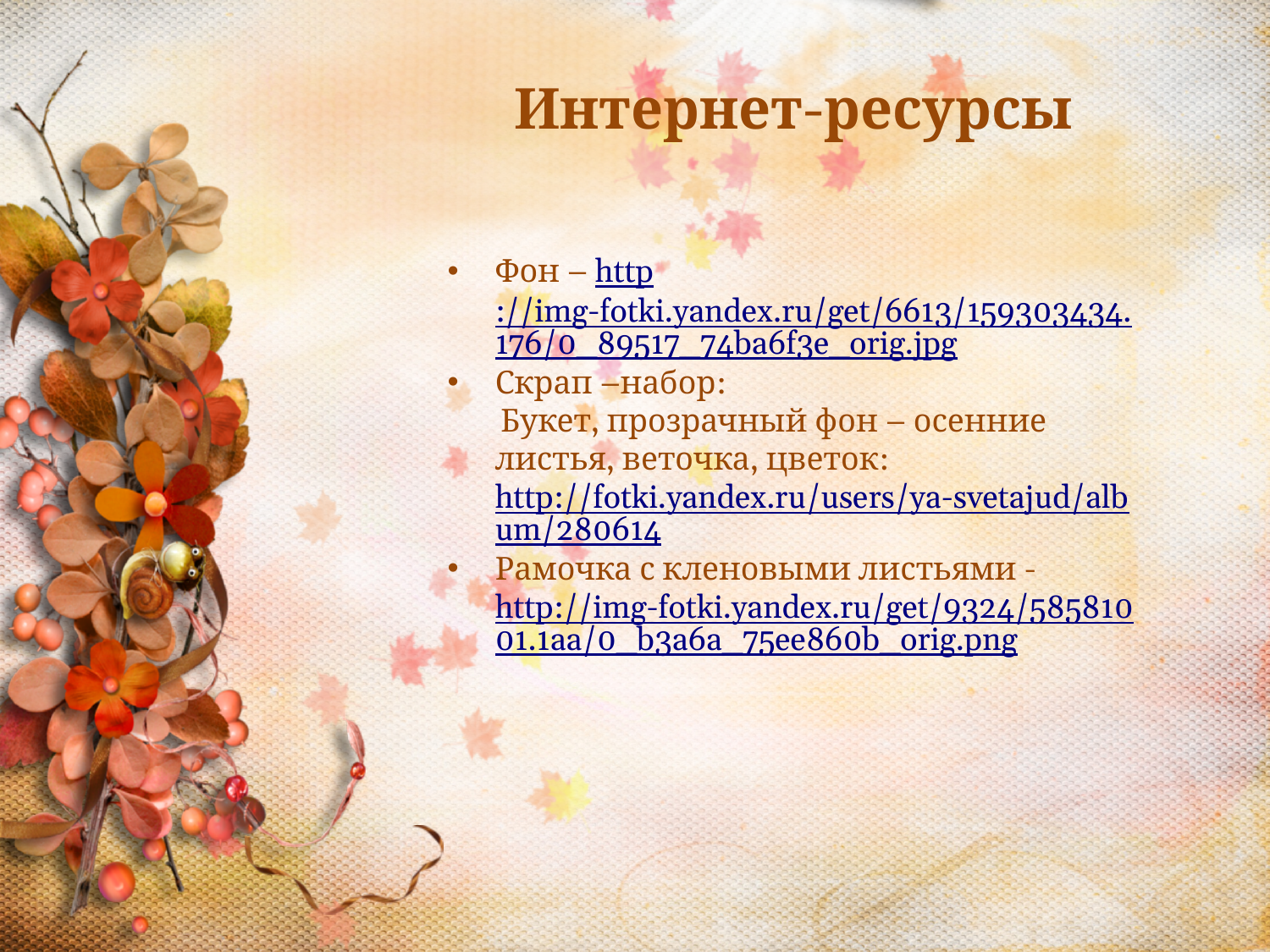

Интернет-ресурсы

Фон – http://img-fotki.yandex.ru/get/6613/159303434.176/0_89517_74ba6f3e_orig.jpg
Скрап –набор:
       Букет, прозрачный фон – осенние листья, веточка, цветок: http://fotki.yandex.ru/users/ya-svetajud/album/280614
Рамочка с кленовыми листьями - http://img-fotki.yandex.ru/get/9324/58581001.1aa/0_b3a6a_75ee860b_orig.png